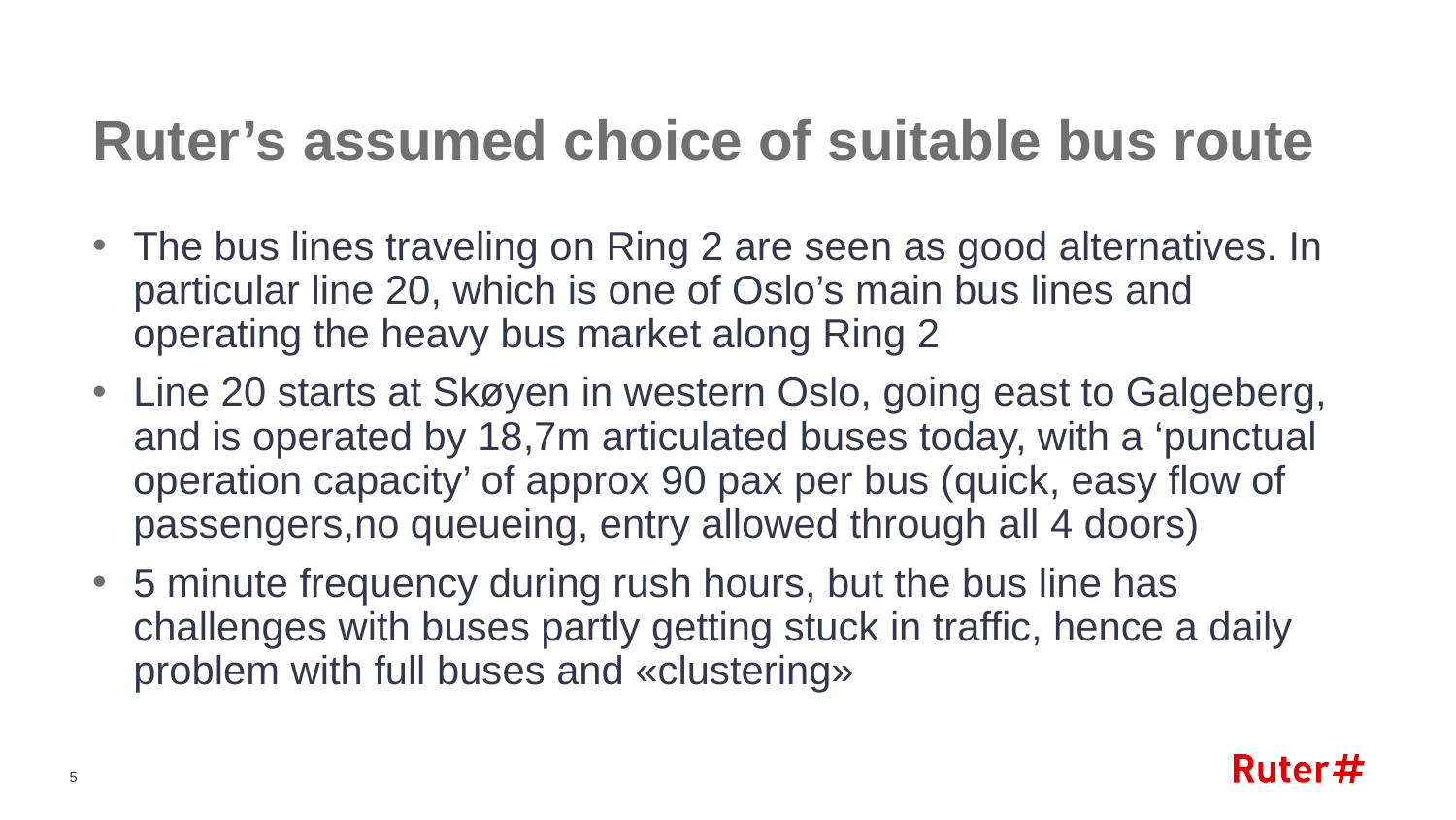

# Ruter’s assumed choice of suitable bus route
The bus lines traveling on Ring 2 are seen as good alternatives. In particular line 20, which is one of Oslo’s main bus lines and operating the heavy bus market along Ring 2
Line 20 starts at Skøyen in western Oslo, going east to Galgeberg, and is operated by 18,7m articulated buses today, with a ‘punctual operation capacity’ of approx 90 pax per bus (quick, easy flow of passengers,no queueing, entry allowed through all 4 doors)
5 minute frequency during rush hours, but the bus line has challenges with buses partly getting stuck in traffic, hence a daily problem with full buses and «clustering»

5